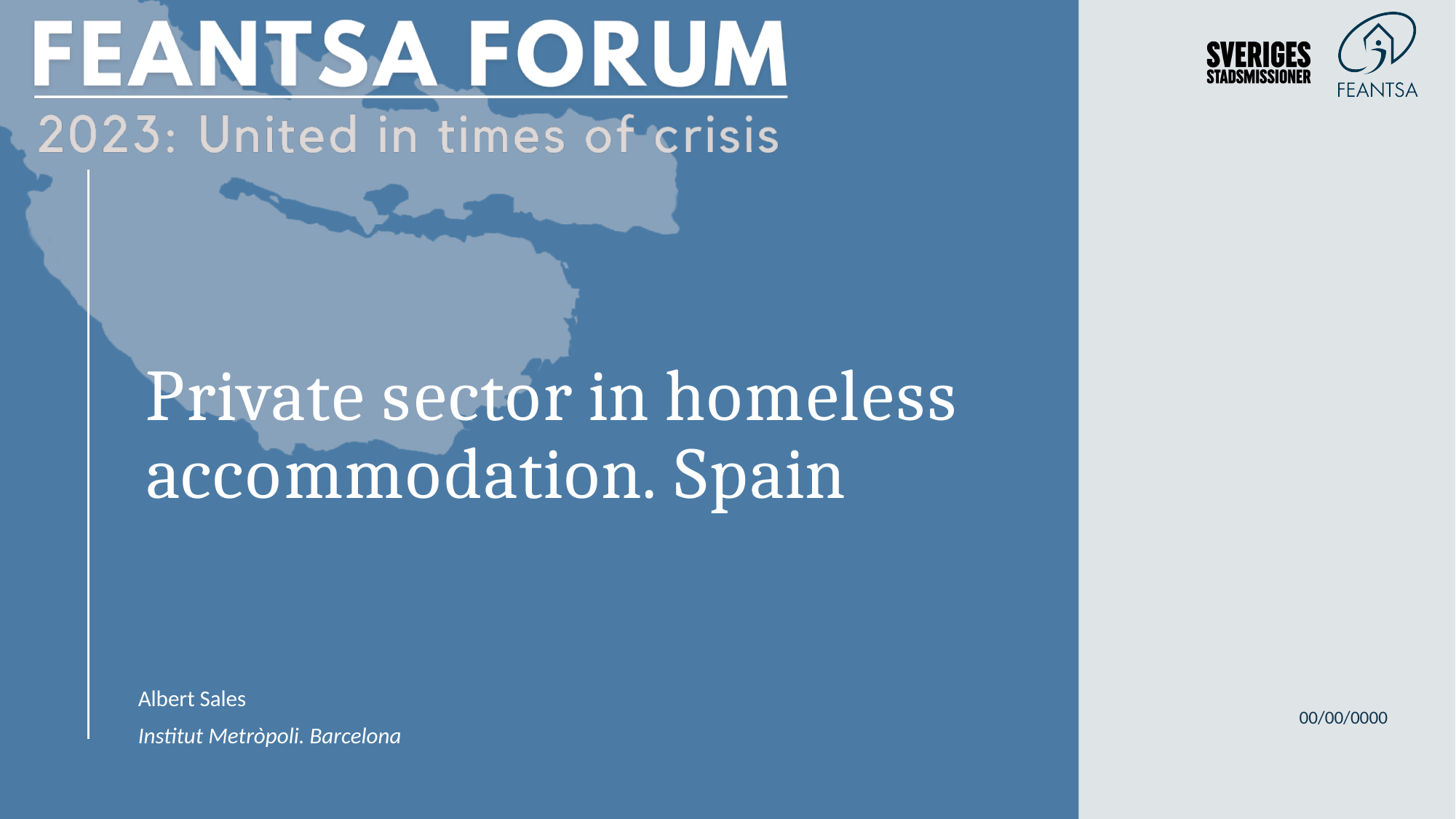

Private sector in homeless accommodation. Spain
Albert Sales
Institut Metròpoli. Barcelona
00/00/0000